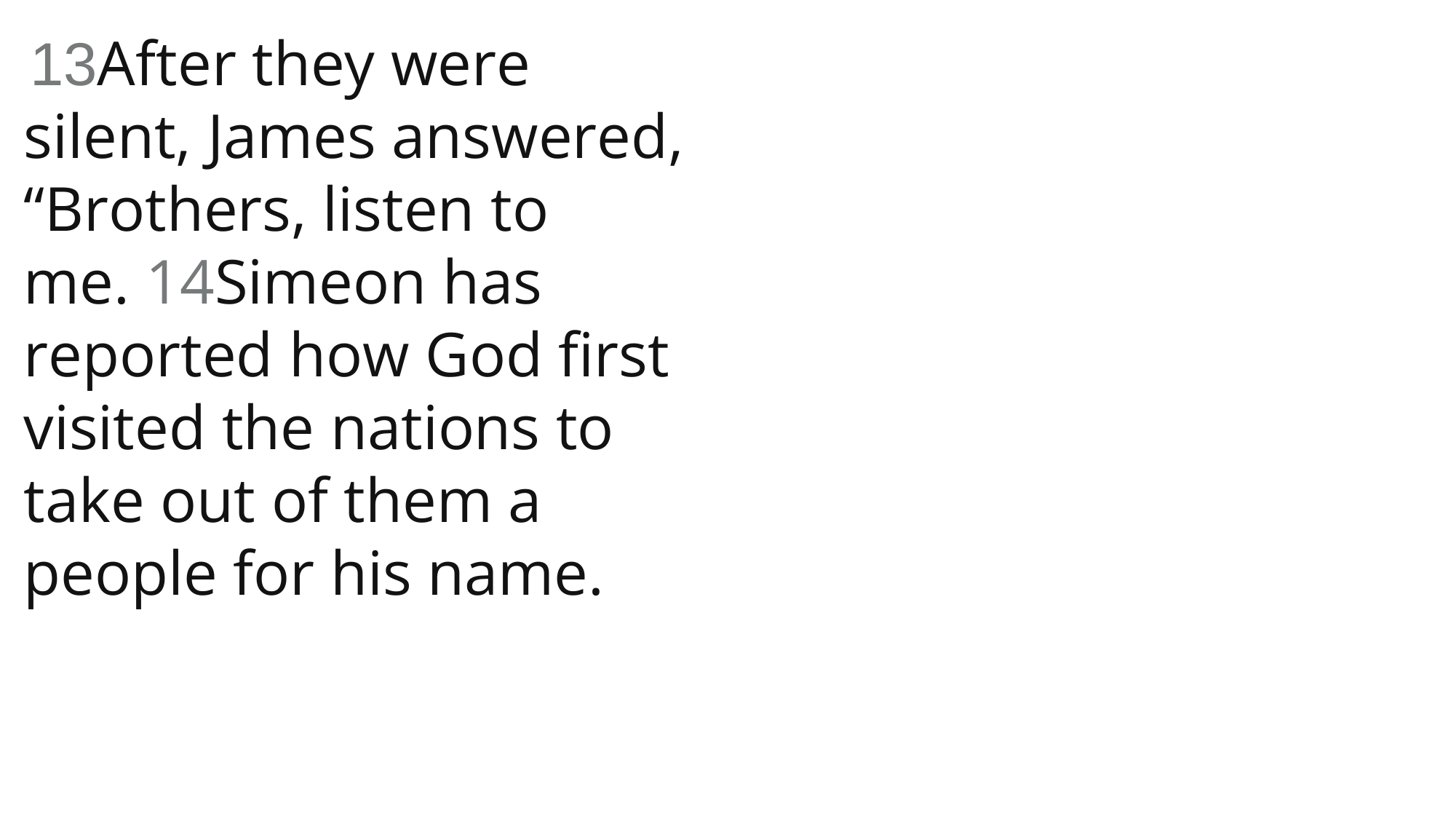

13After they were silent, James answered, “Brothers, listen to me. 14Simeon has reported how God first visited the nations to take out of them a people for his name.